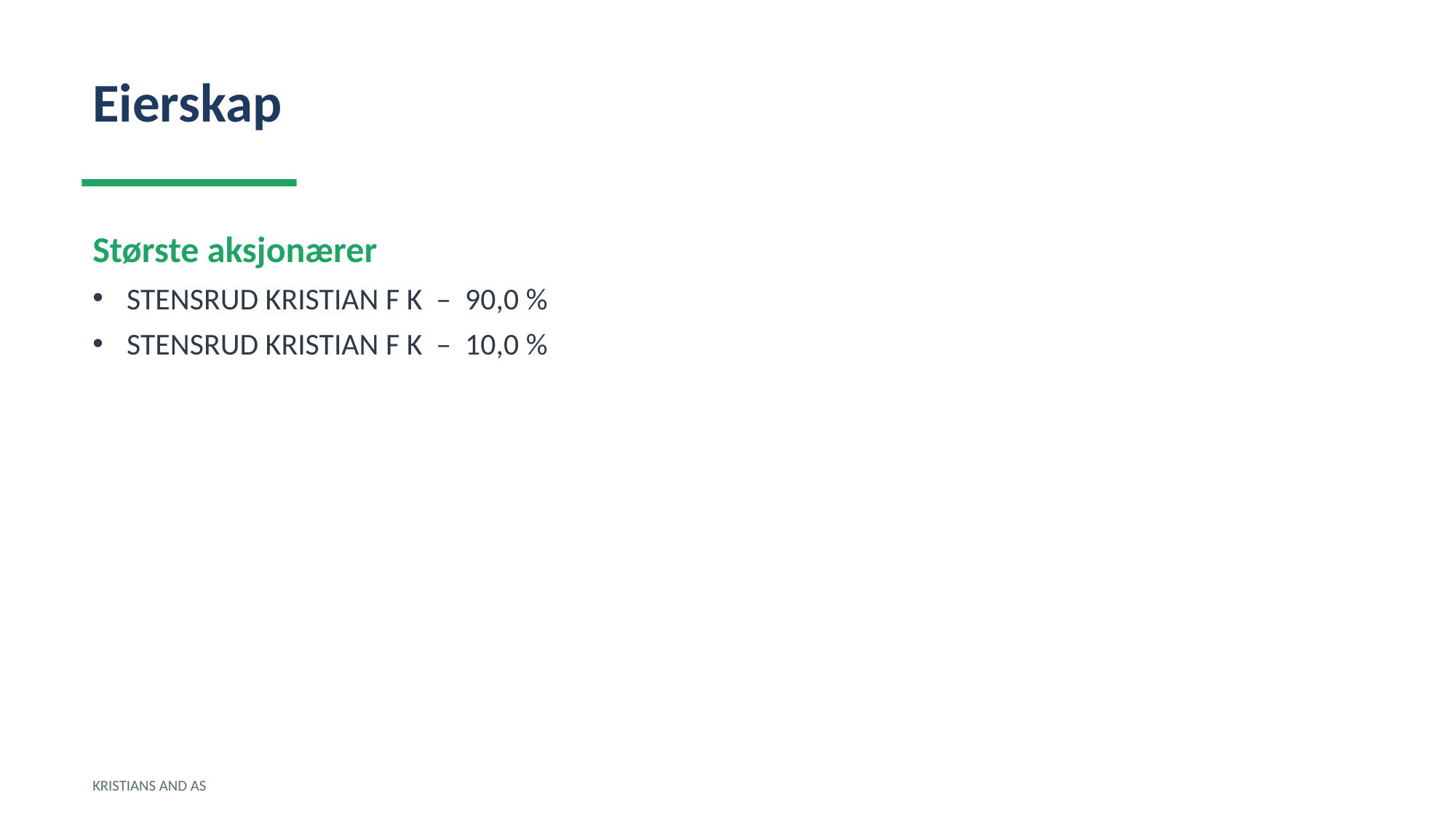

Eierskap

Største aksjonærer
STENSRUD KRISTIAN F K  –  90,0 %
STENSRUD KRISTIAN F K  –  10,0 %
KRISTIANS AND AS